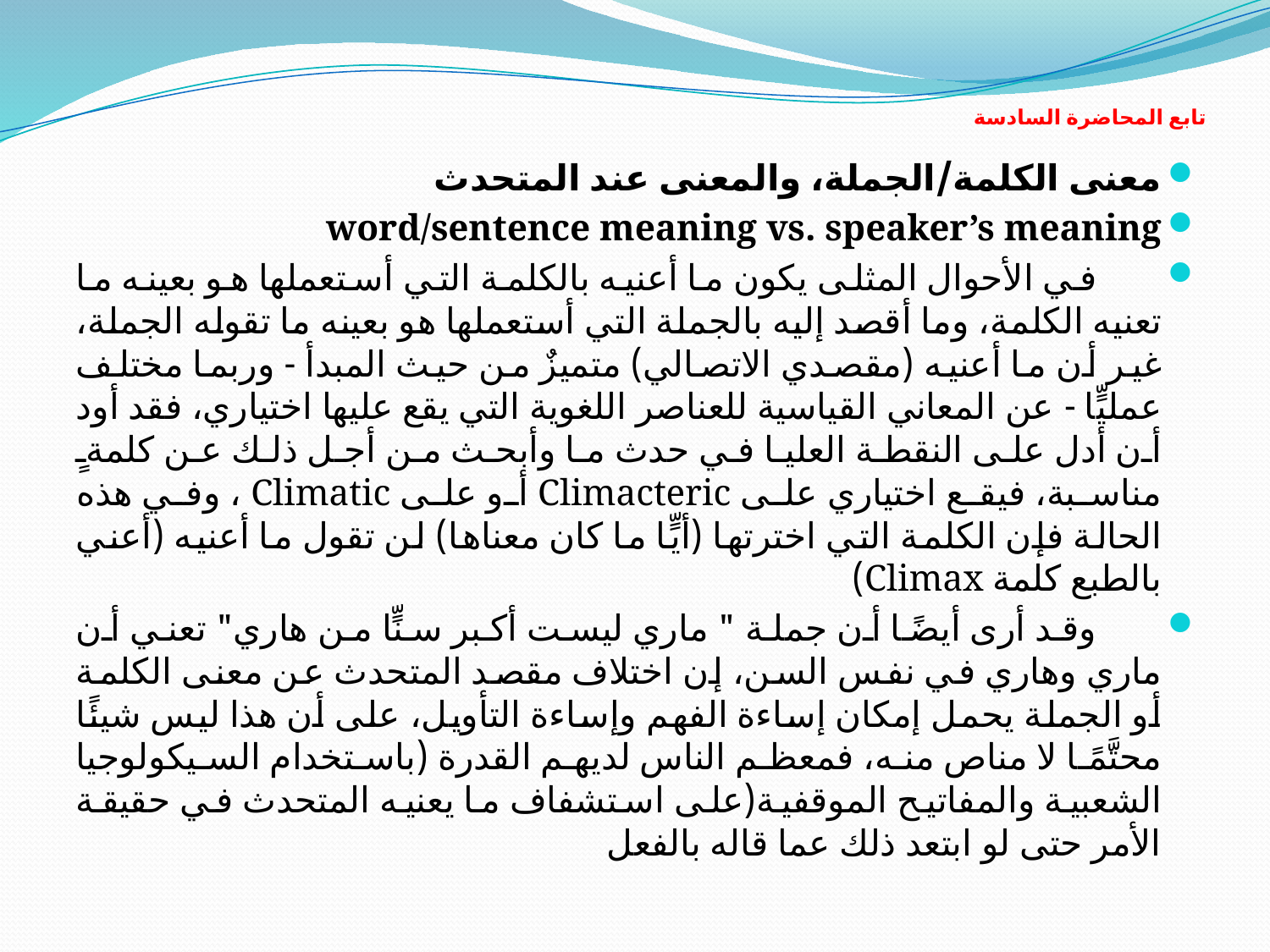

# تابع المحاضرة السادسة
معنى الكلمة/الجملة، والمعنى عند المتحدث
word/sentence meaning vs. speaker’s meaning
       في الأحوال المثلى يكون ما أعنيه بالكلمة التي أستعملها هو بعينه ما تعنيه الكلمة، وما أقصد إليه بالجملة التي أستعملها هو بعينه ما تقوله الجملة، غير أن ما أعنيه (مقصدي الاتصالي) متميزٌ من حيث المبدأ - وربما مختلف عمليٍّا - عن المعاني القياسية للعناصر اللغوية التي يقع عليها اختياري، فقد أود أن أدل على النقطة العليا في حدث ما وأبحث من أجل ذلك عن كلمةٍ مناسبة، فيقع اختياري على Climacteric أو على Climatic ، وفي هذه الحالة فإن الكلمة التي اخترتها (أيٍّا ما كان معناها) لن تقول ما أعنيه (أعني بالطبع كلمة Climax)
       وقد أرى أيضًا أن جملة " ماري ليست أكبر سنٍّا من هاري" تعني أن ماري وهاري في نفس السن، إن اختلاف مقصد المتحدث عن معنى الكلمة أو الجملة يحمل إمكان إساءة الفهم وإساءة التأويل، على أن هذا ليس شيئًا محتَّمًا لا مناص منه، فمعظم الناس لديهم القدرة (باستخدام السيكولوجيا الشعبية والمفاتيح الموقفية(على استشفاف ما يعنيه المتحدث في حقيقة الأمر حتى لو ابتعد ذلك عما قاله بالفعل